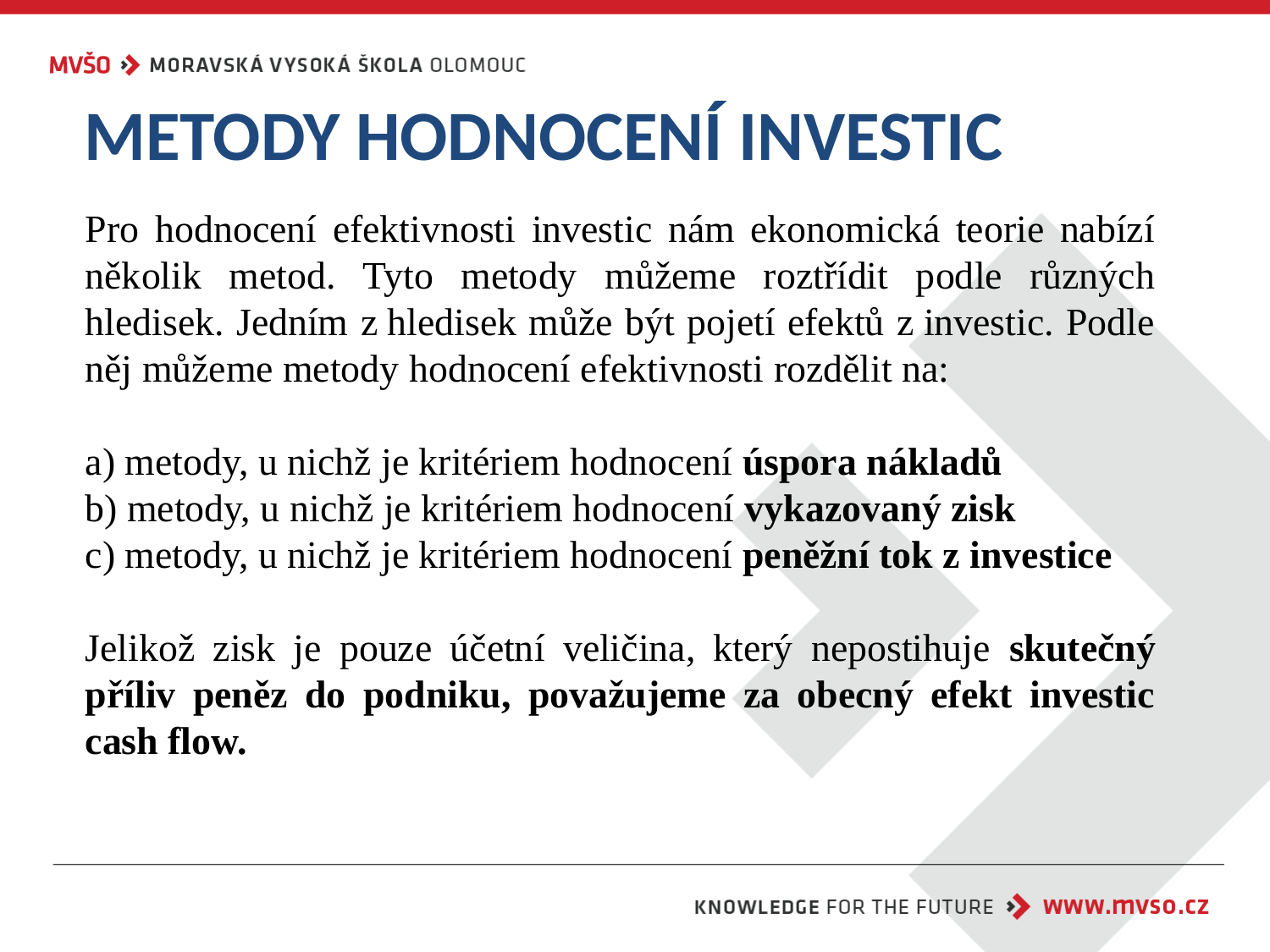

Metody hodnocení investic
Pro hodnocení efektivnosti investic nám ekonomická teorie nabízí několik metod. Tyto metody můžeme roztřídit podle různých hledisek. Jedním z hledisek může být pojetí efektů z investic. Podle něj můžeme metody hodnocení efektivnosti rozdělit na:

a) metody, u nichž je kritériem hodnocení úspora nákladů
b) metody, u nichž je kritériem hodnocení vykazovaný zisk
c) metody, u nichž je kritériem hodnocení peněžní tok z investice

Jelikož zisk je pouze účetní veličina, který nepostihuje skutečný příliv peněz do podniku, považujeme za obecný efekt investic cash flow.